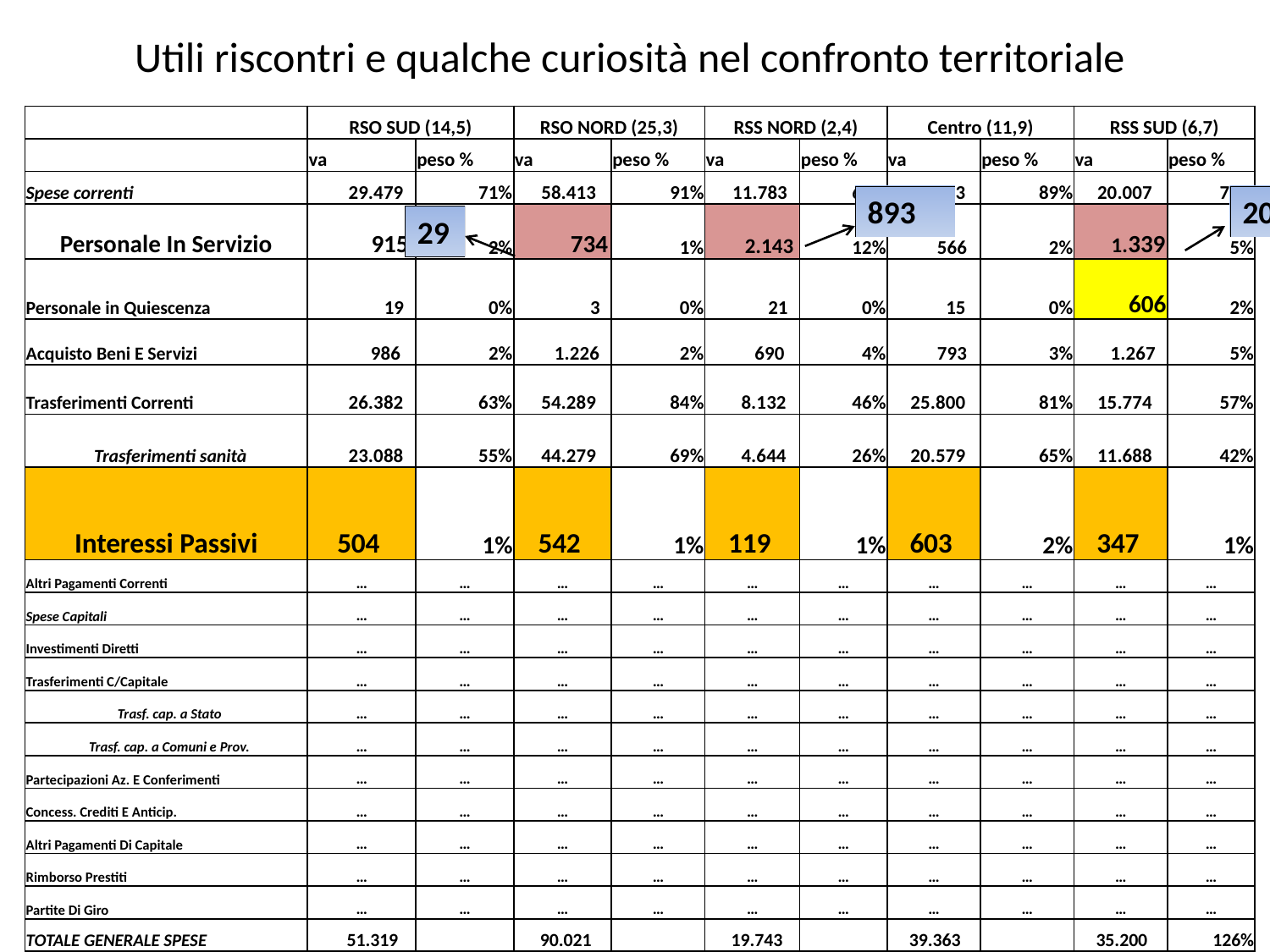

# Utili riscontri e qualche curiosità nel confronto territoriale
|  | RSO SUD (14,5) |  | RSO NORD (25,3) |  | RSS NORD (2,4) |  | Centro (11,9) |  | RSS SUD (6,7) |  |
| --- | --- | --- | --- | --- | --- | --- | --- | --- | --- | --- |
|  | va | peso % | va | peso % | va | peso % | va | peso % | va | peso % |
| Spese correnti | 29.479 | 71% | 58.413 | 91% | 11.783 | 66% | 28.203 | 89% | 20.007 | 72% |
| Personale In Servizio | 915 | 2% | 734 | 1% | 2.143 | 12% | 566 | 2% | 1.339 | 5% |
| Personale in Quiescenza | 19 | 0% | 3 | 0% | 21 | 0% | 15 | 0% | 606 | 2% |
| Acquisto Beni E Servizi | 986 | 2% | 1.226 | 2% | 690 | 4% | 793 | 3% | 1.267 | 5% |
| Trasferimenti Correnti | 26.382 | 63% | 54.289 | 84% | 8.132 | 46% | 25.800 | 81% | 15.774 | 57% |
| Trasferimenti sanità | 23.088 | 55% | 44.279 | 69% | 4.644 | 26% | 20.579 | 65% | 11.688 | 42% |
| Interessi Passivi | 504 | 1% | 542 | 1% | 119 | 1% | 603 | 2% | 347 | 1% |
| Altri Pagamenti Correnti | … | … | … | … | … | … | … | … | … | … |
| Spese Capitali | … | … | … | … | … | … | … | … | … | … |
| Investimenti Diretti | … | … | … | … | … | … | … | … | … | … |
| Trasferimenti C/Capitale | … | … | … | … | … | … | … | … | … | … |
| Trasf. cap. a Stato | … | … | … | … | … | … | … | … | … | … |
| Trasf. cap. a Comuni e Prov. | … | … | … | … | … | … | … | … | … | … |
| Partecipazioni Az. E Conferimenti | … | … | … | … | … | … | … | … | … | … |
| Concess. Crediti E Anticip. | … | … | … | … | … | … | … | … | … | … |
| Altri Pagamenti Di Capitale | … | … | … | … | … | … | … | … | … | … |
| Rimborso Prestiti | … | … | … | … | … | … | … | … | … | … |
| Partite Di Giro | … | … | … | … | … | … | … | … | … | … |
| TOTALE GENERALE SPESE | 51.319 |  | 90.021 |  | 19.743 |  | 39.363 |  | 35.200 | 126% |
893
200
29